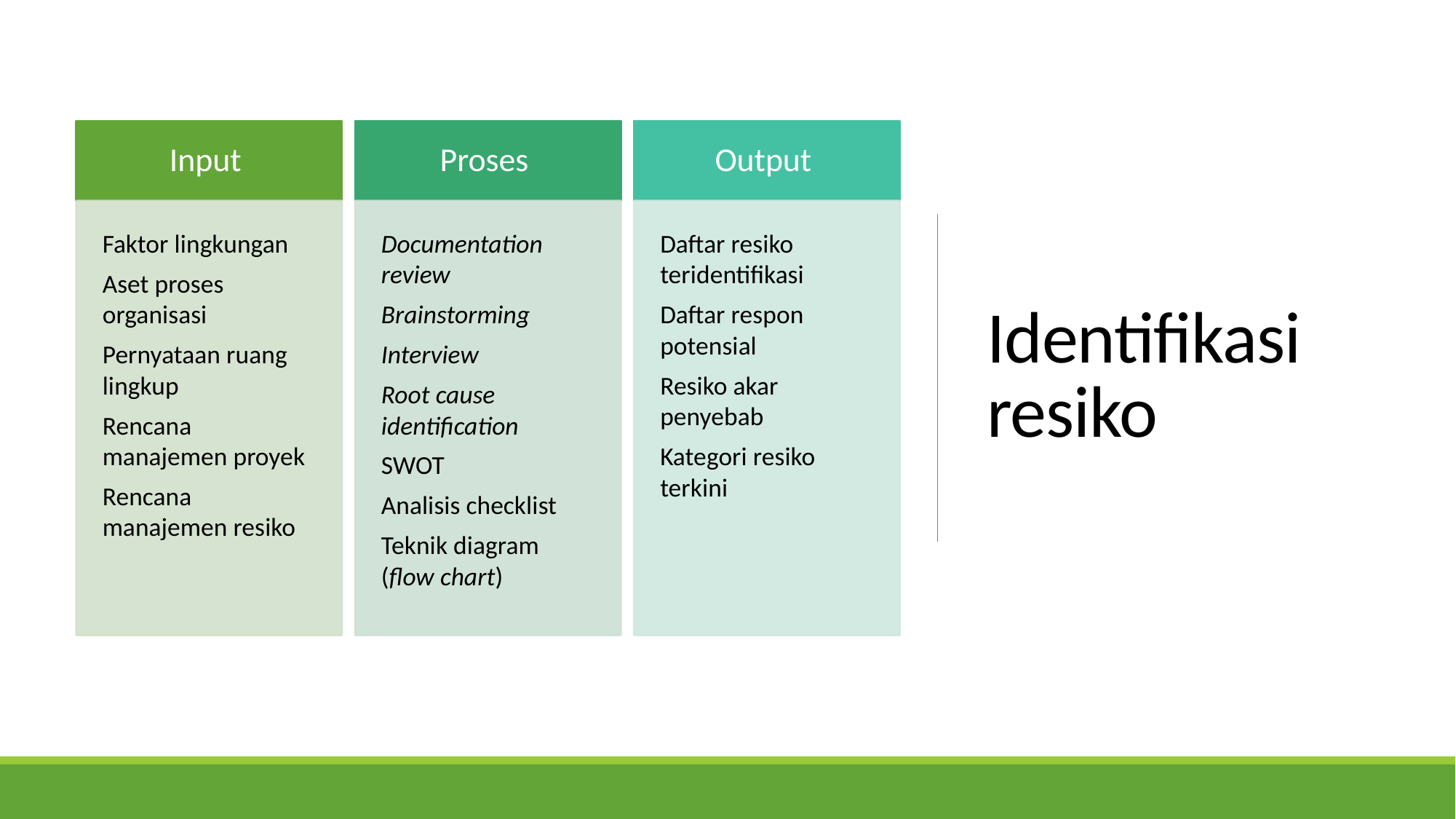

# Identifikasi resiko
Input
Faktor lingkungan
Aset proses organisasi
Pernyataan ruang lingkup
Rencana manajemen proyek
Rencana manajemen resiko
Proses
Documentation review
Brainstorming
Interview
Root cause identification
SWOT
Analisis checklist
Teknik diagram (flow chart)
Output
Daftar resiko teridentifikasi
Daftar respon potensial
Resiko akar penyebab
Kategori resiko terkini